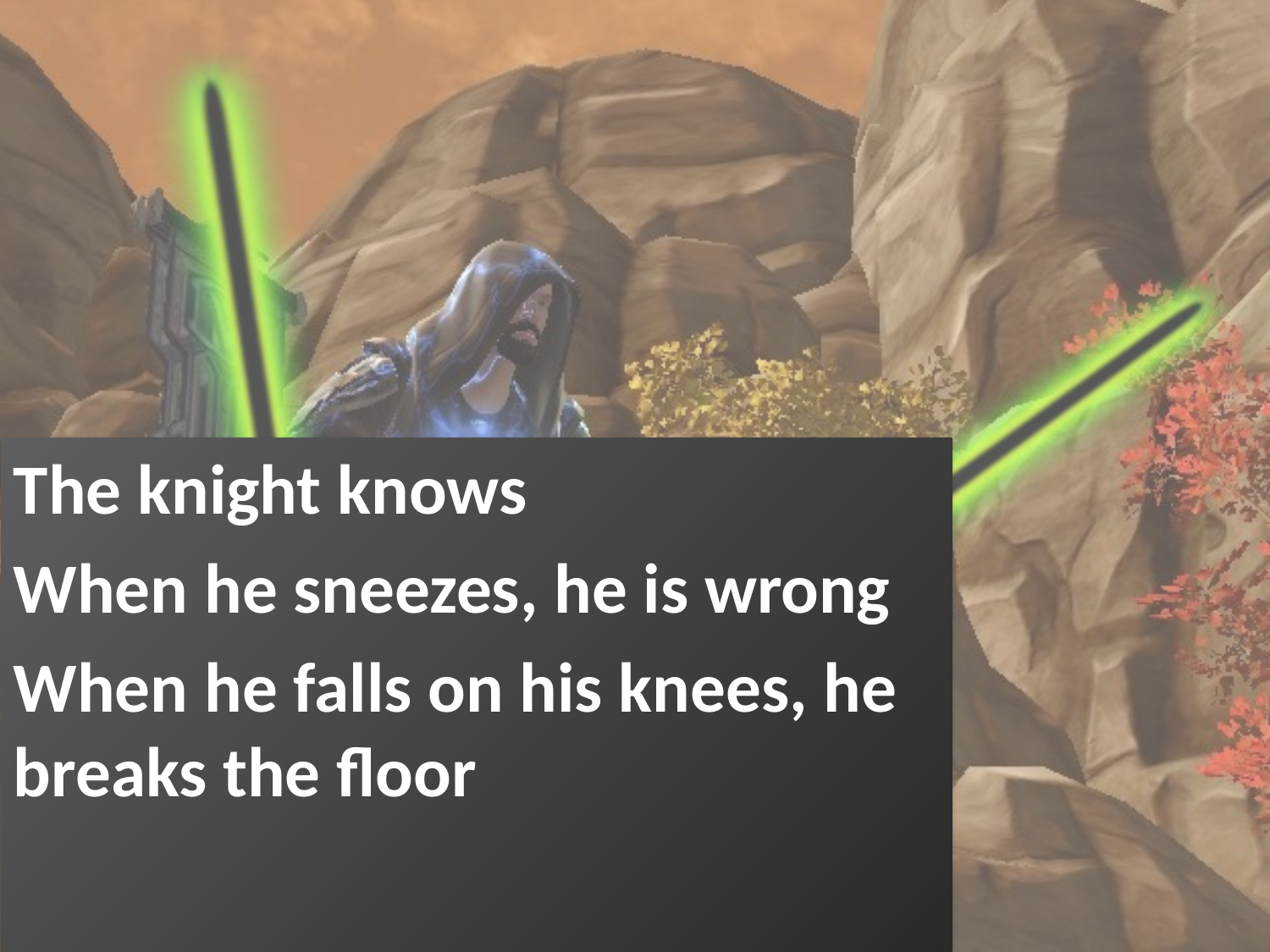

The knight knows
When he sneezes, he is wrong
When he falls on his knees, he breaks the floor